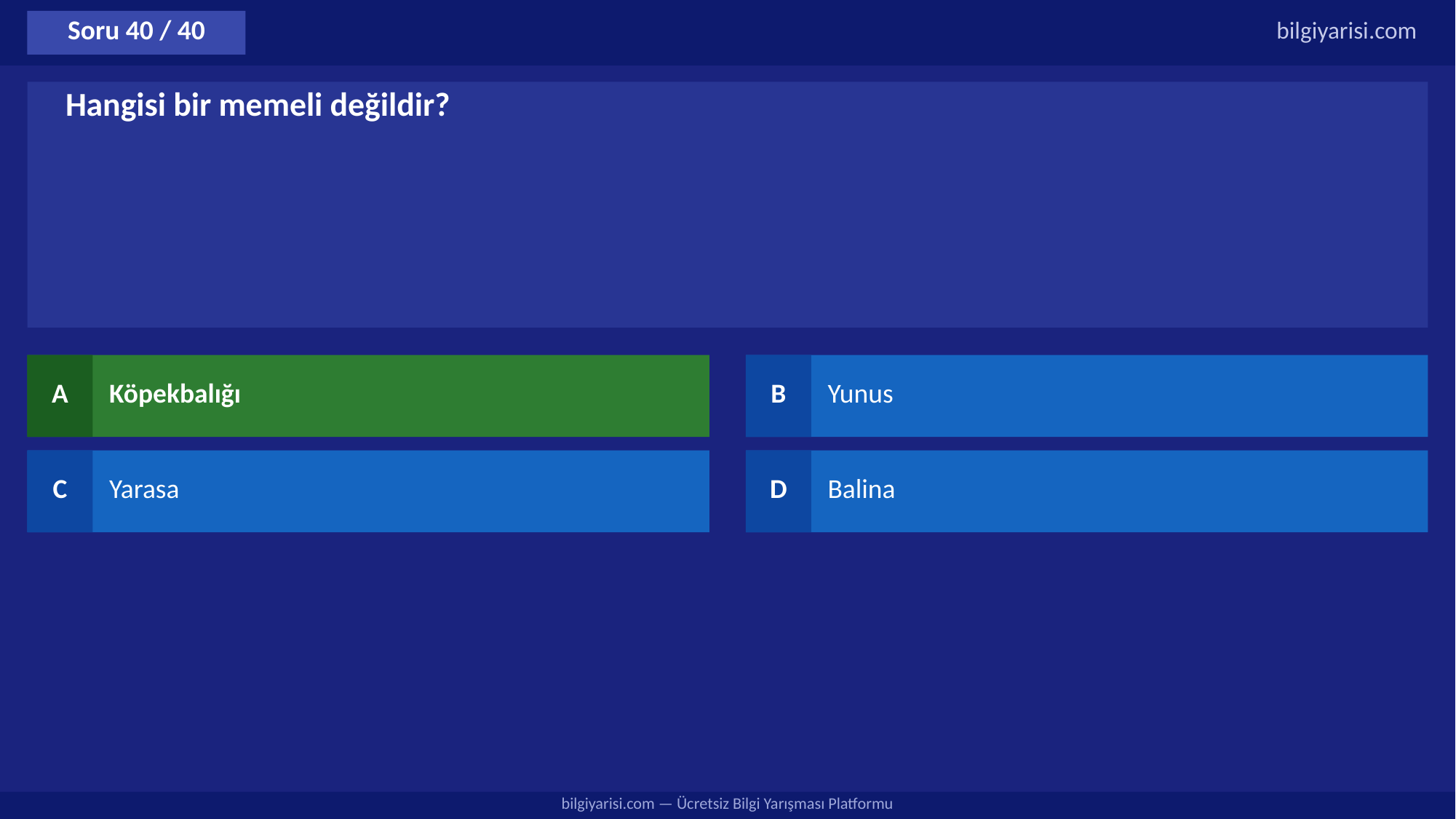

Soru 40 / 40
bilgiyarisi.com

Hangisi bir memeli değildir?

A
Köpekbalığı

B
Yunus

C
Yarasa

D
Balina
bilgiyarisi.com — Ücretsiz Bilgi Yarışması Platformu